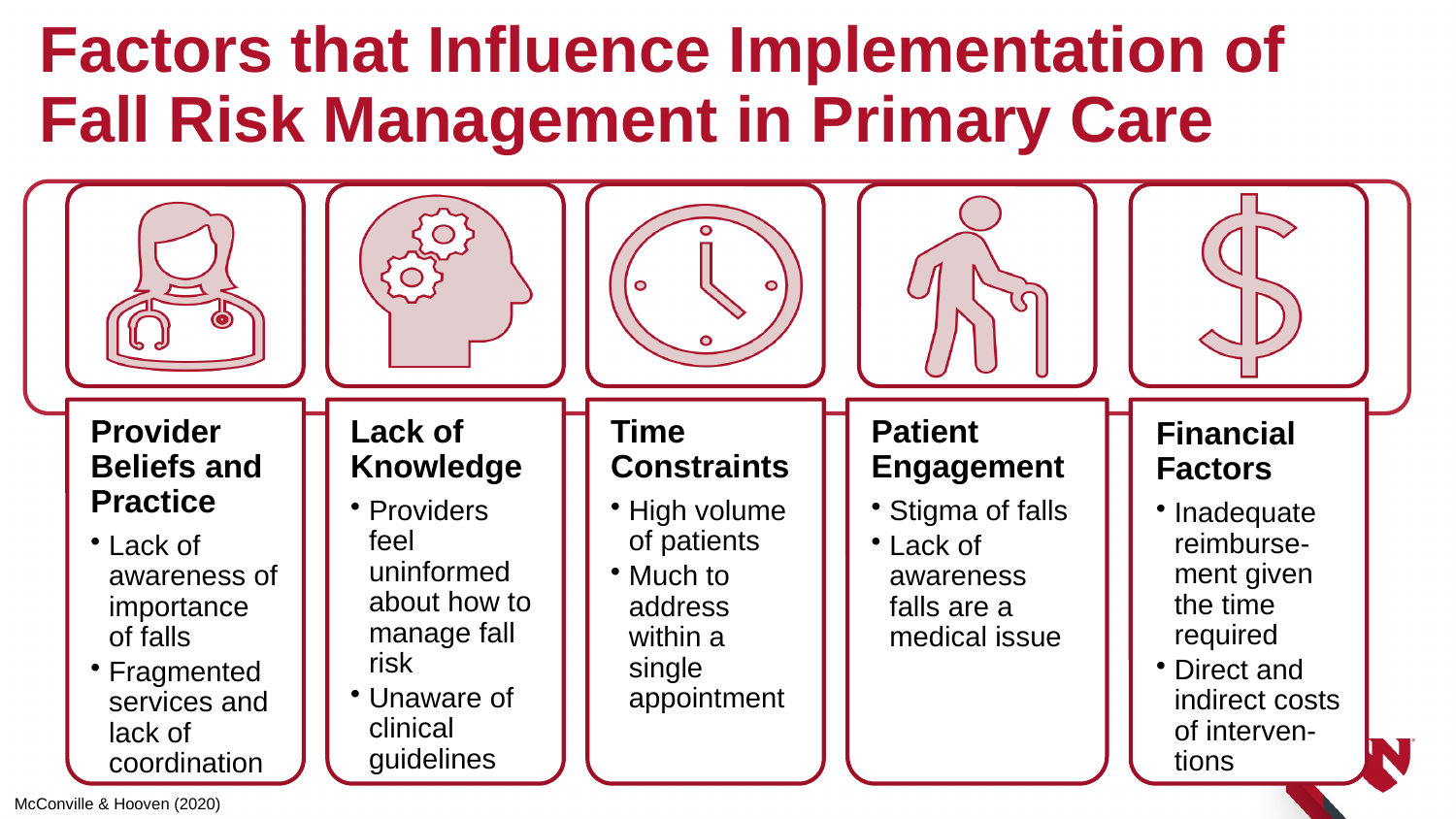

# Factors that Influence Implementation of Fall Risk Management in Primary Care
Provider Beliefs and Practice
Lack of awareness of importance of falls
Fragmented services and lack of coordination
Lack of Knowledge
Providers feel uninformed about how to manage fall risk
Unaware of clinical guidelines
Time Constraints
High volume of patients
Much to address within a single appointment
Patient Engagement
Stigma of falls
Lack of awareness falls are a medical issue
Financial Factors
Inadequate reimburse-ment given the time required
Direct and indirect costs of interven-tions
McConville & Hooven (2020)